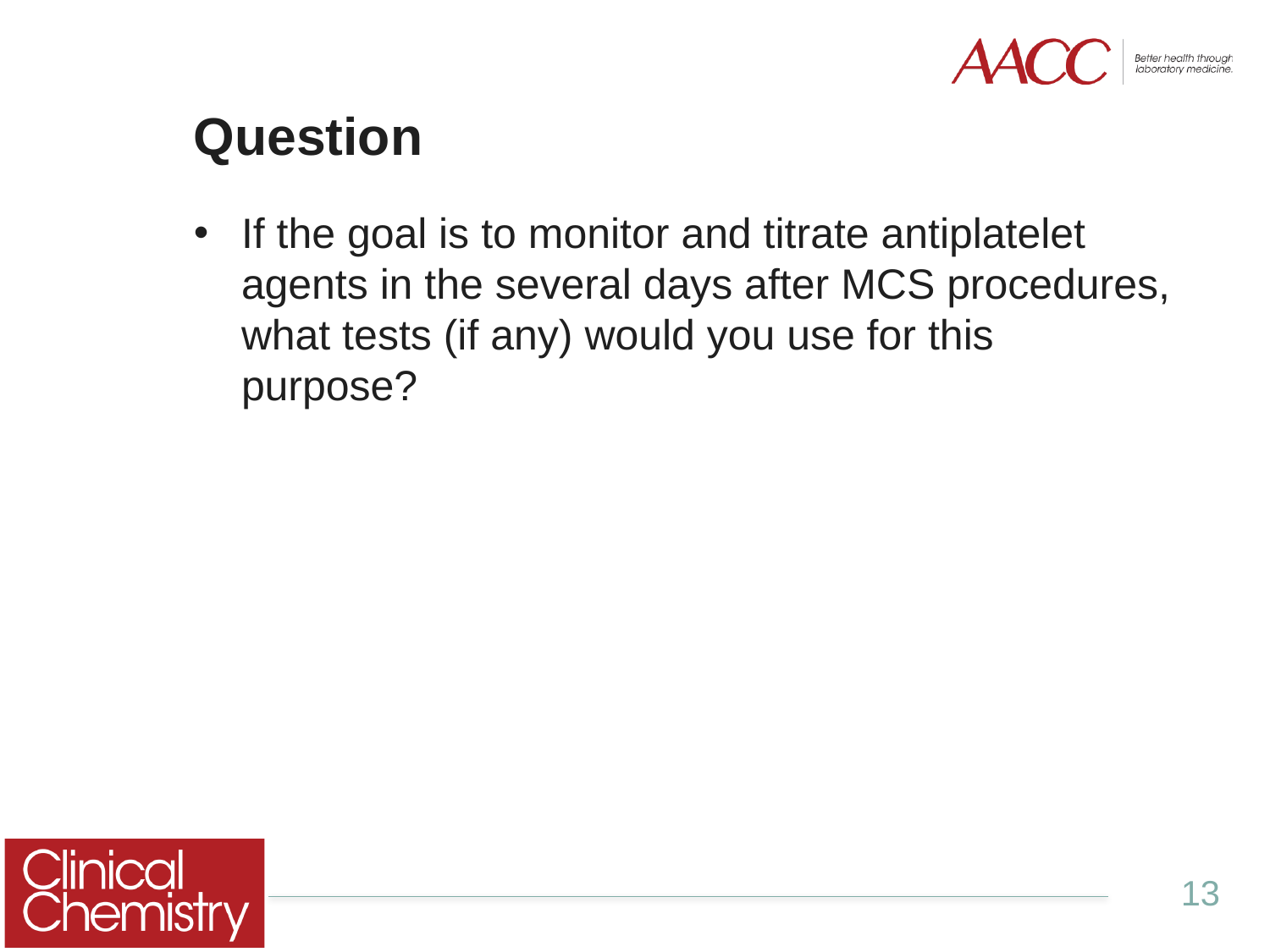

# Question
If the goal is to monitor and titrate antiplatelet agents in the several days after MCS procedures, what tests (if any) would you use for this purpose?

13